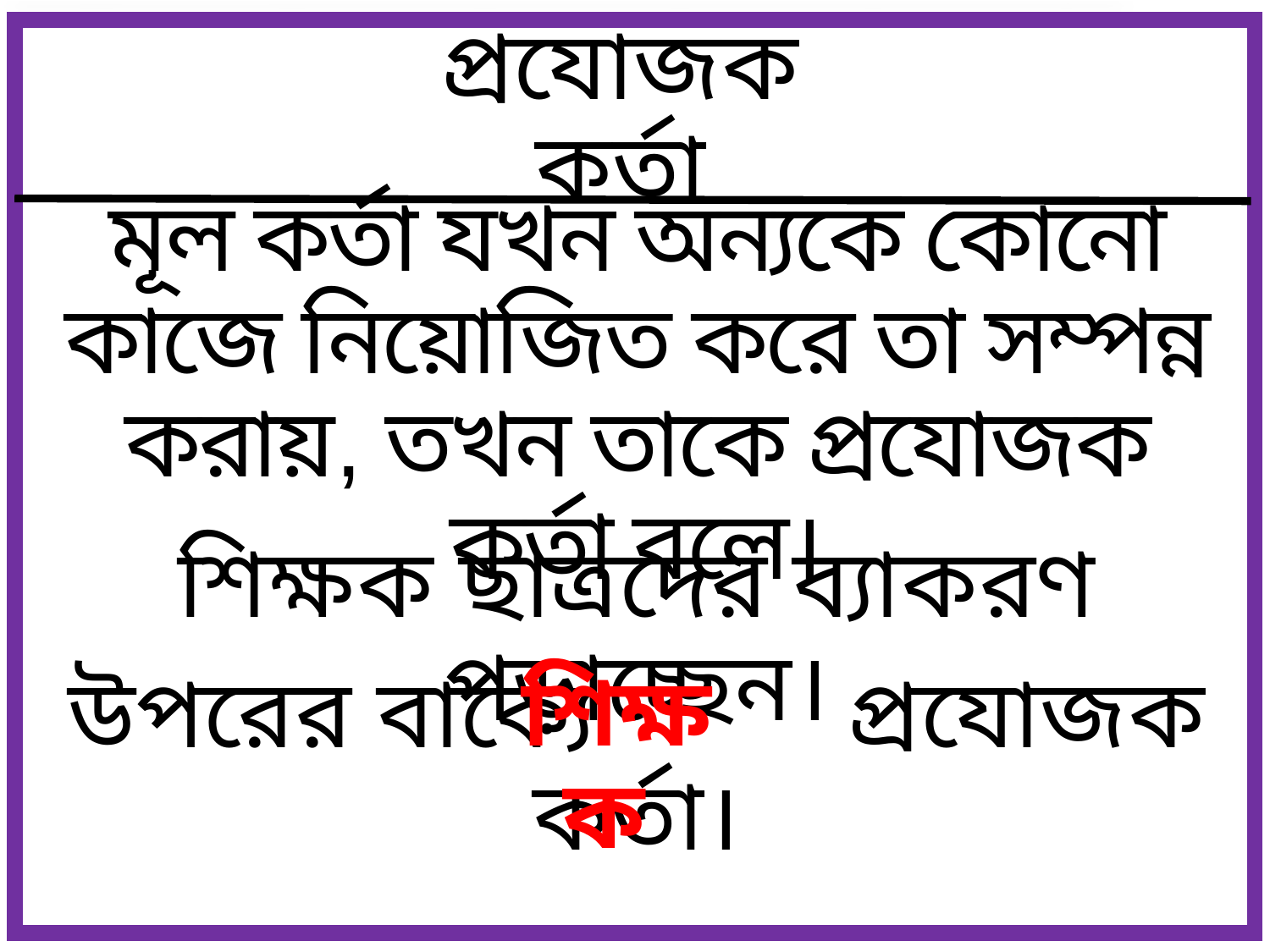

# প্রযোজক কর্তা
মূল কর্তা যখন অন্যকে কোনো কাজে নিয়োজিত করে তা সম্পন্ন করায়, তখন তাকে প্রযোজক কর্তা বলে।
শিক্ষক ছাত্রদের ব্যাকরণ পড়াচ্ছেন।
শিক্ষক
উপরের বাক্যে          প্রযোজক কর্তা।